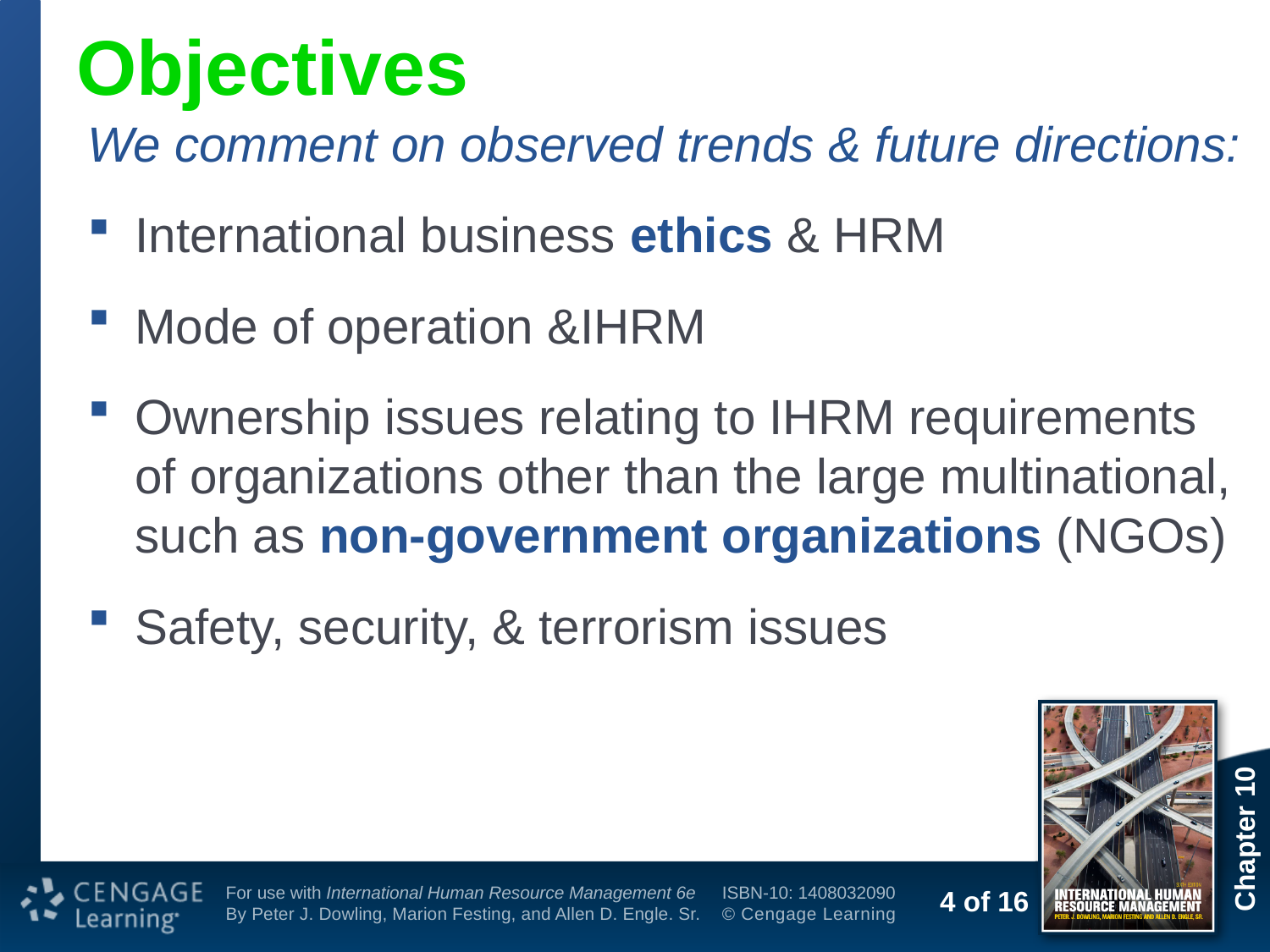

# Objectives
We comment on observed trends & future directions:
International business ethics & HRM
Mode of operation &IHRM
Ownership issues relating to IHRM requirements
of organizations other than the large multinational, such as non-government organizations (NGOs)
Safety, security, & terrorism issues